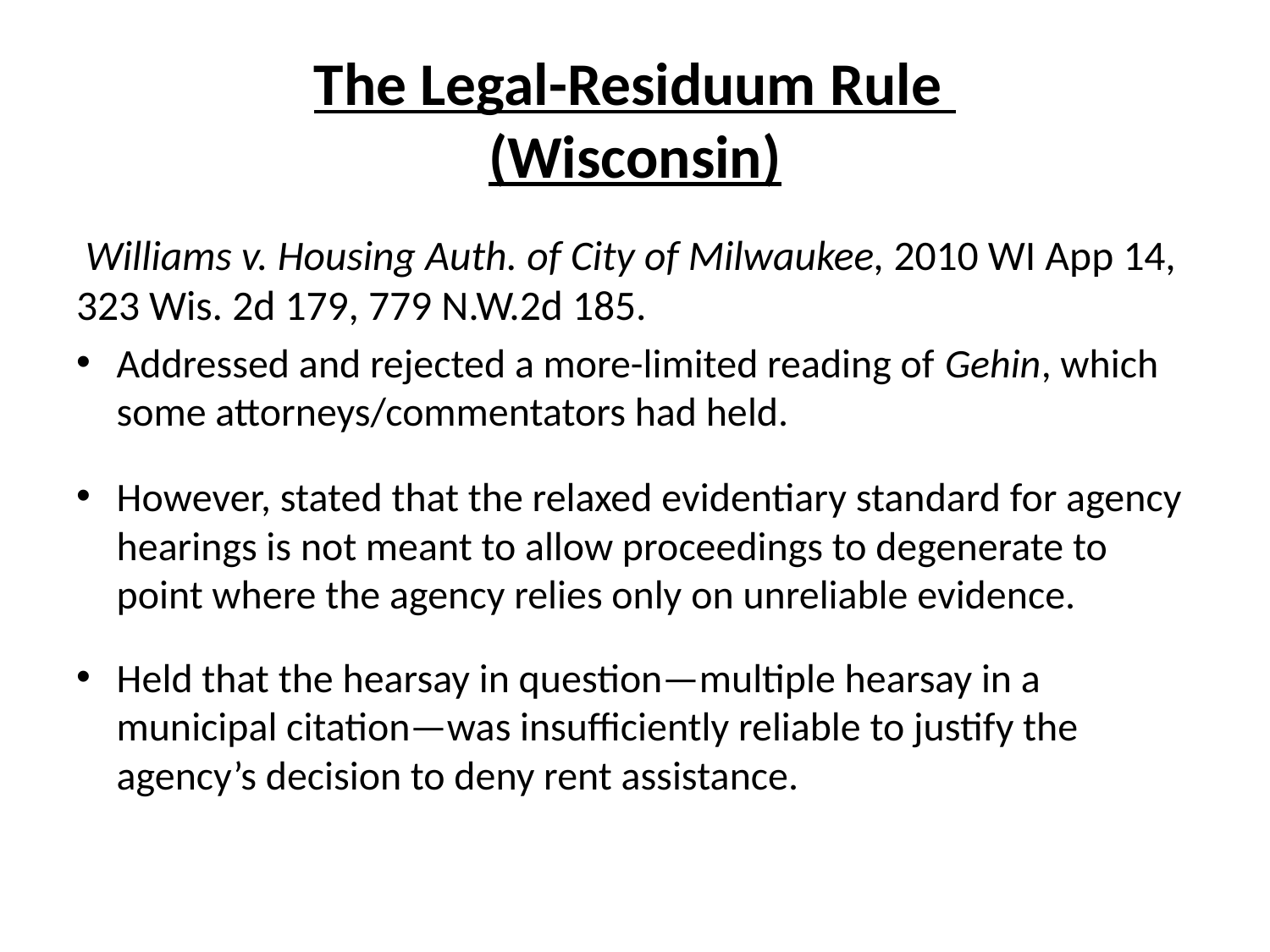

# The Legal-Residuum Rule (Wisconsin)
 Williams v. Housing Auth. of City of Milwaukee, 2010 WI App 14, 323 Wis. 2d 179, 779 N.W.2d 185.
Addressed and rejected a more-limited reading of Gehin, which some attorneys/commentators had held.

However, stated that the relaxed evidentiary standard for agency hearings is not meant to allow proceedings to degenerate to point where the agency relies only on unreliable evidence.

Held that the hearsay in question—multiple hearsay in a municipal citation—was insufficiently reliable to justify the agency’s decision to deny rent assistance.